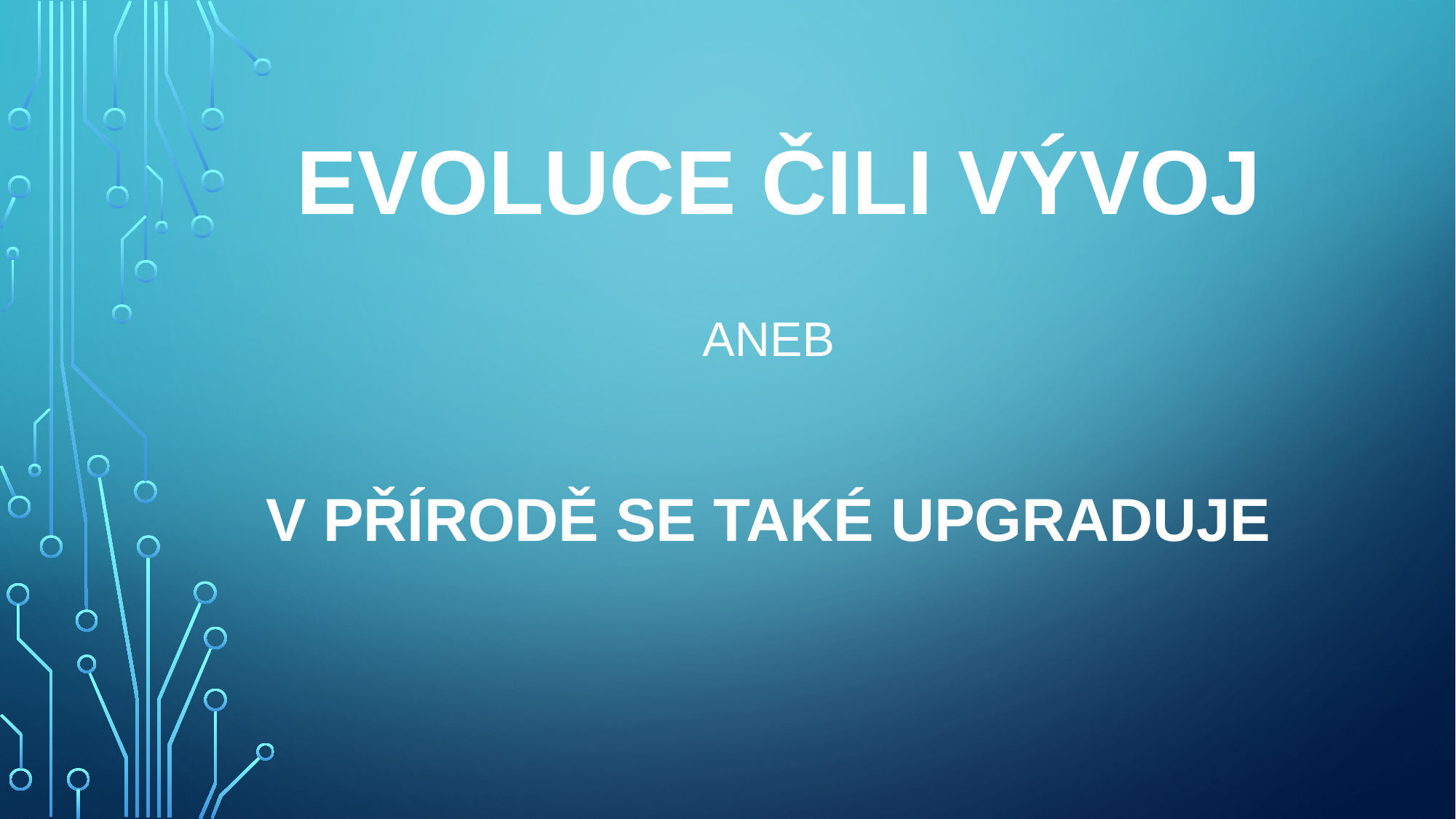

# EVOLUCE čili vývoj
aneb

V přírodě se také upgraduje